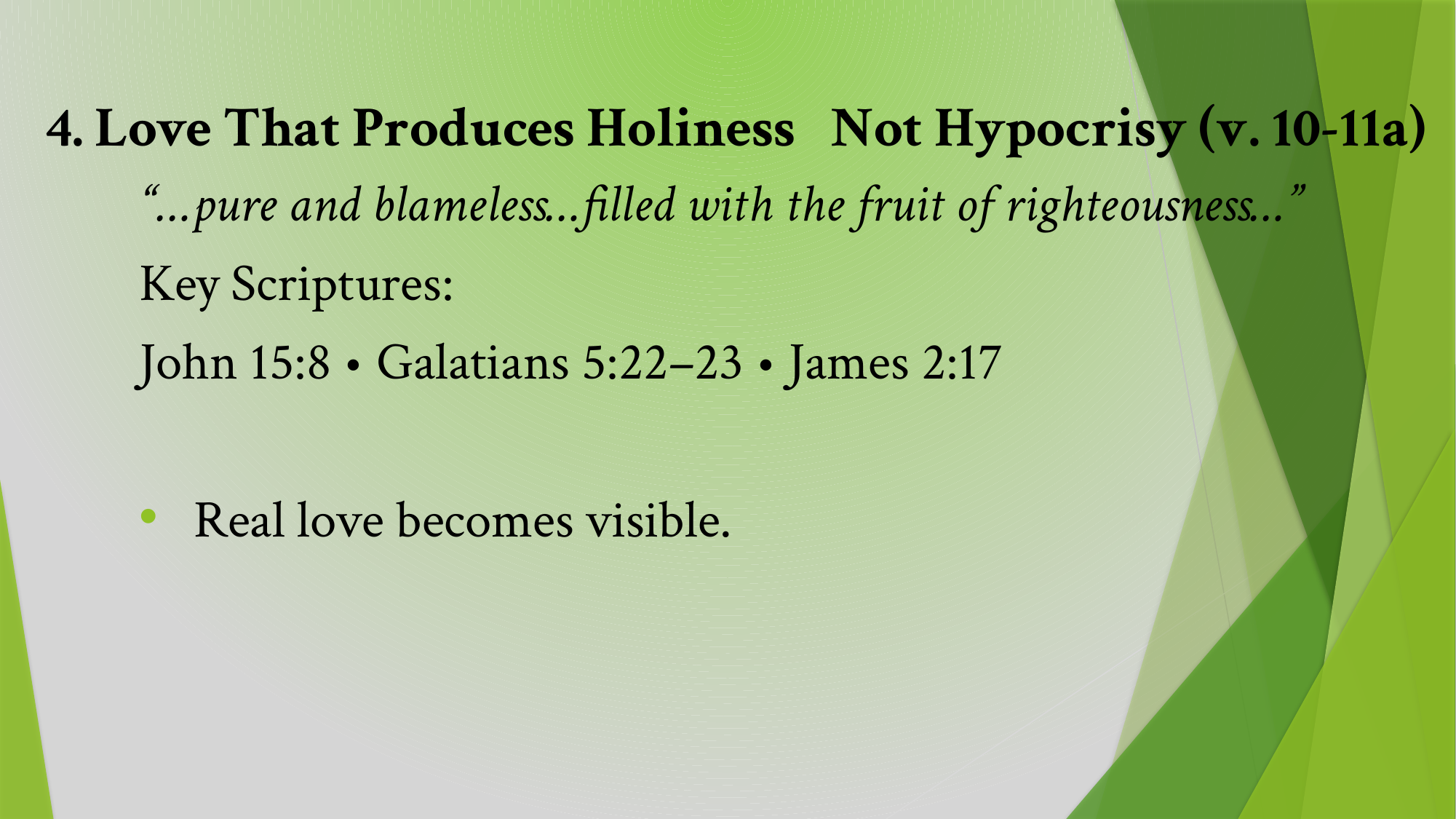

# 4. Love That Produces Holiness   Not Hypocrisy (v. 10-11a)
“…pure and blameless…filled with the fruit of righteousness…”
Key Scriptures:
John 15:8 • Galatians 5:22–23 • James 2:17

Real love becomes visible.